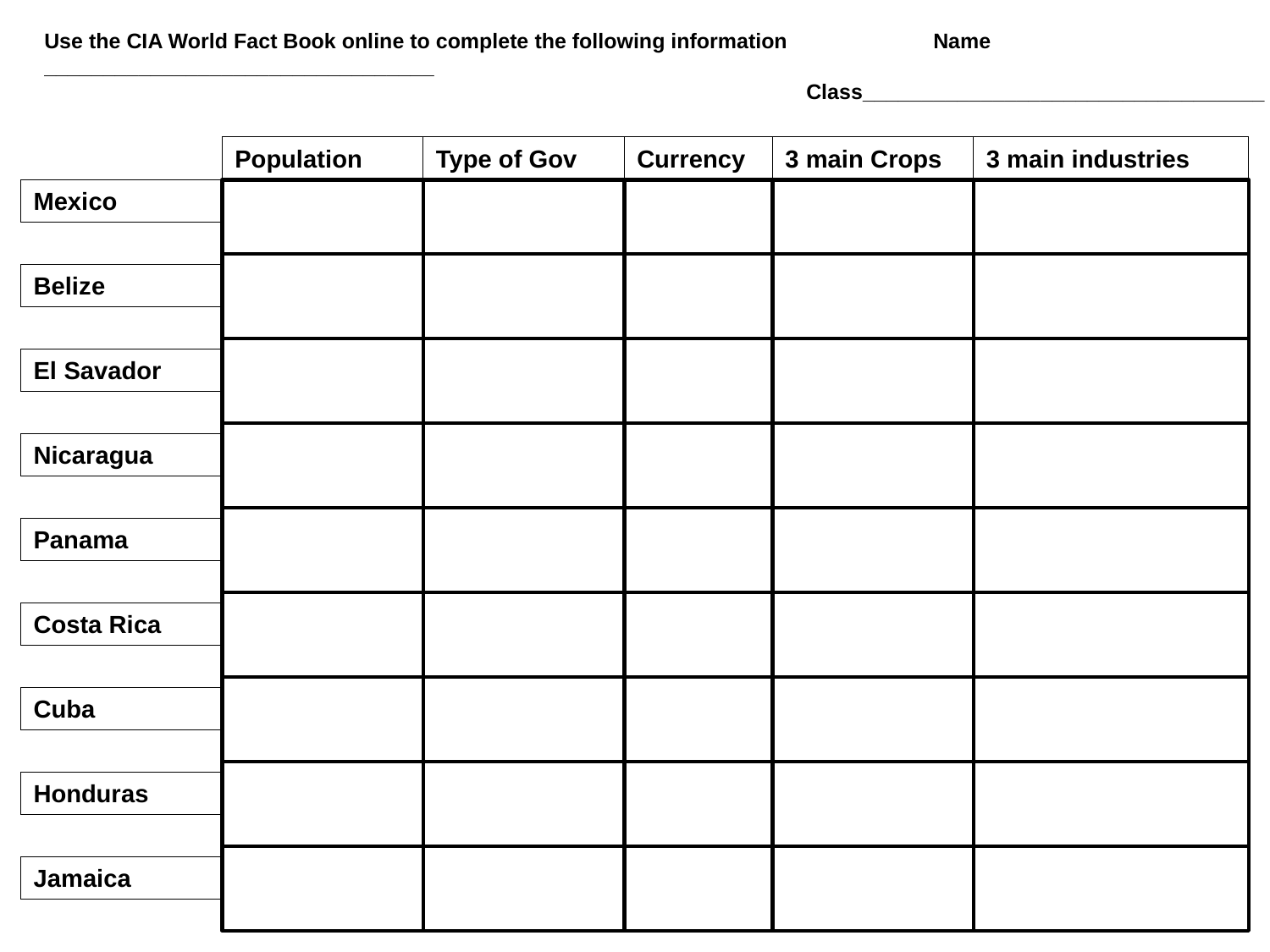

Use the CIA World Fact Book online to complete the following information             	Name _________________________________
						Class__________________________________

Population
Type of Gov
Currency
3 main Crops
3 main industries
Mexico

Belize

El Savador

Nicaragua

Panama

Costa Rica

Cuba

Honduras

Jamaica